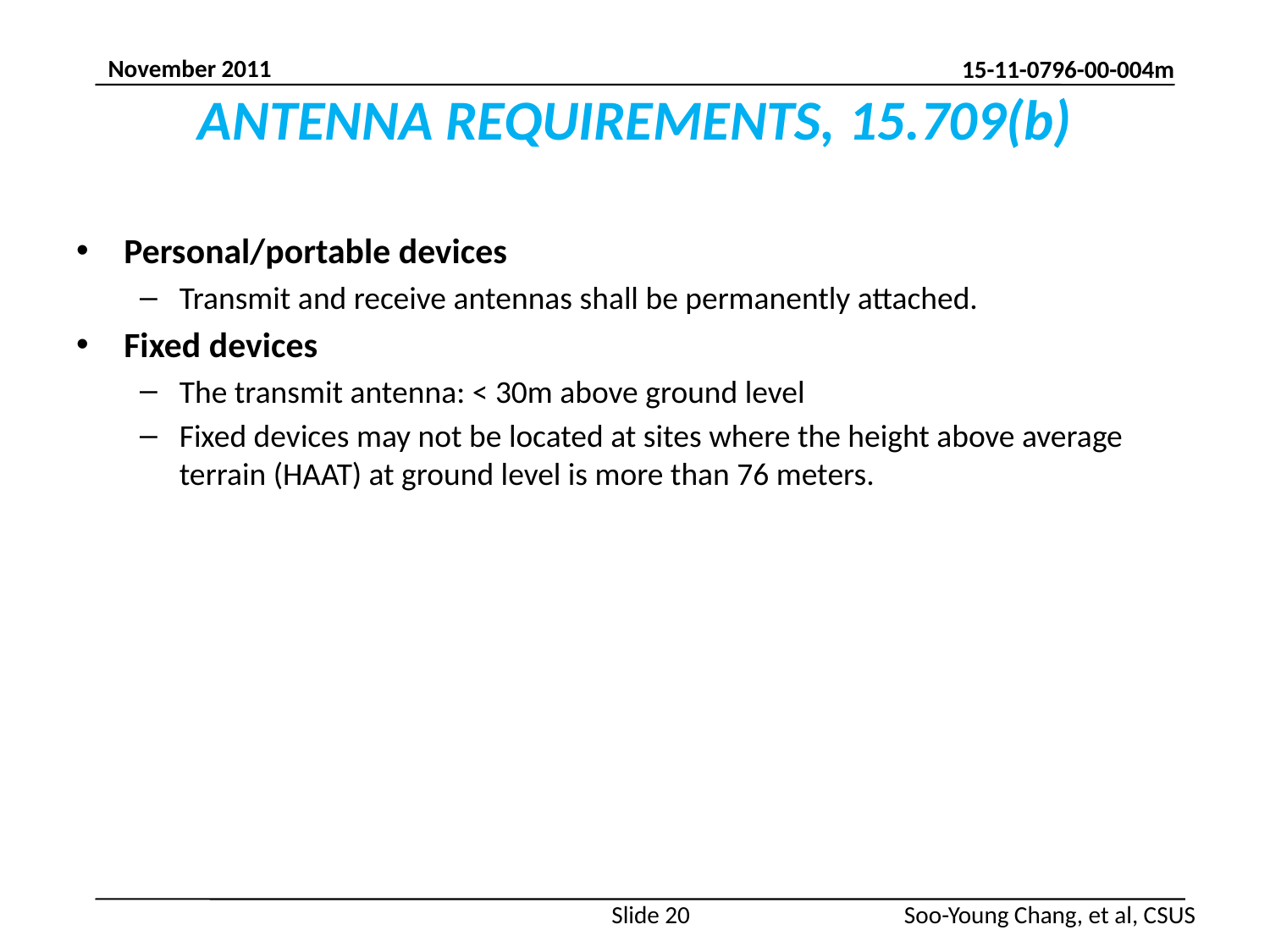

# ANTENNA REQUIREMENTS, 15.709(b)
Personal/portable devices
Transmit and receive antennas shall be permanently attached.
Fixed devices
The transmit antenna: < 30m above ground level
Fixed devices may not be located at sites where the height above average terrain (HAAT) at ground level is more than 76 meters.
Slide 20